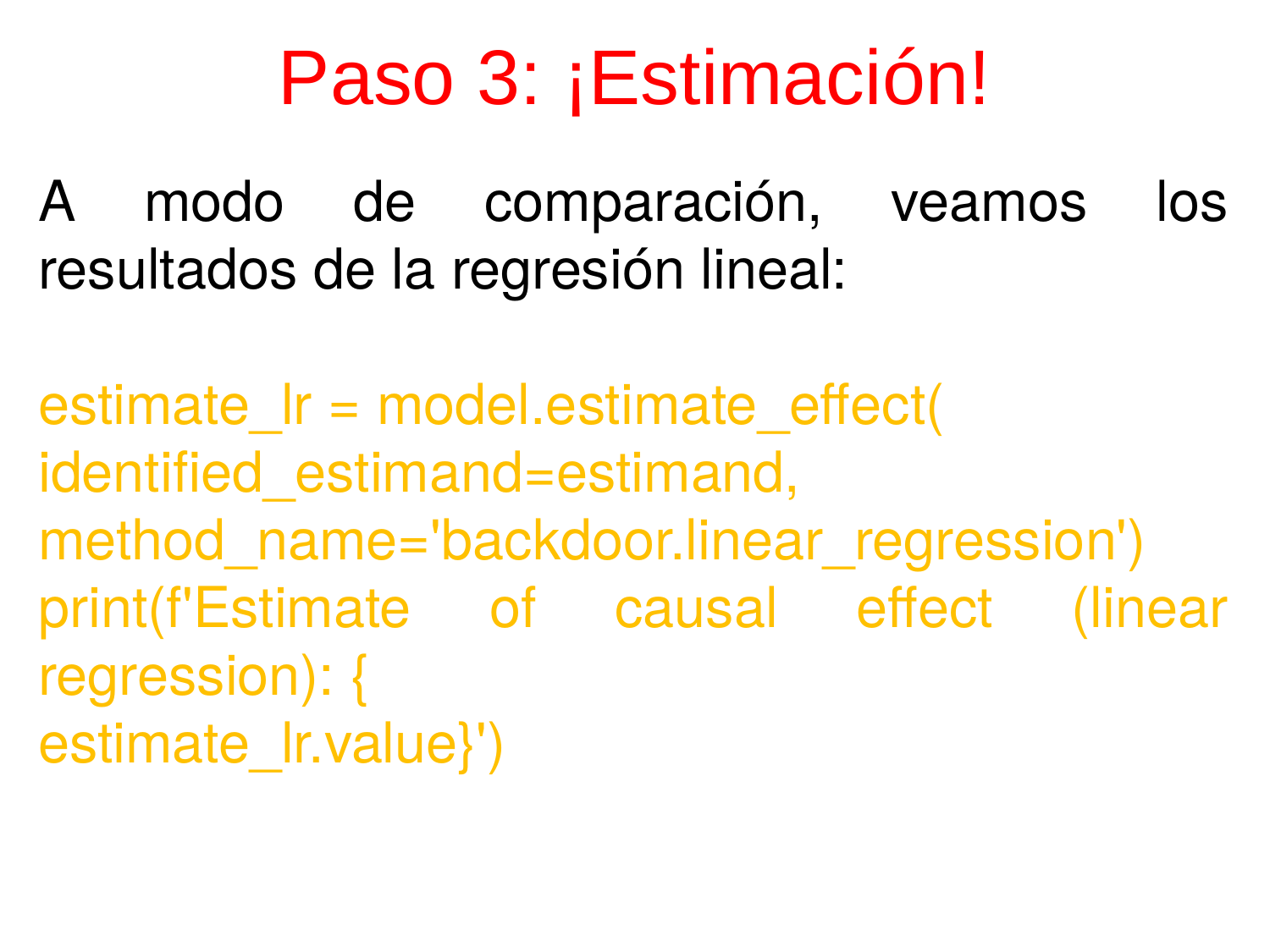

# Paso 3: ¡Estimación!
A modo de comparación, veamos los resultados de la regresión lineal:

estimate_lr = model.estimate_effect(
identified_estimand=estimand,
method_name='backdoor.linear_regression')
print(f'Estimate of causal effect (linear regression): {
estimate_lr.value}')